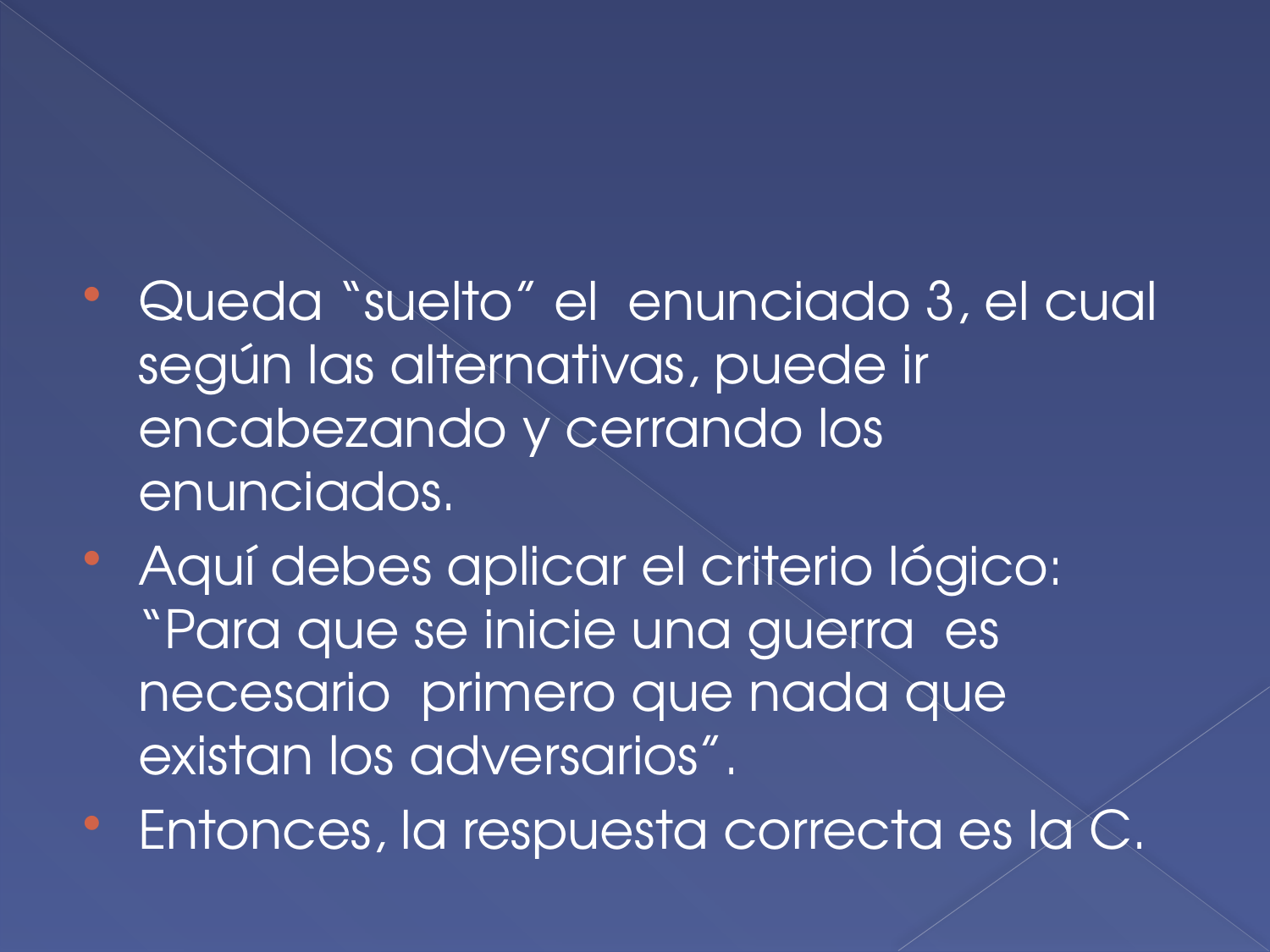

#
Queda “suelto” el  enunciado 3, el cual según las alternativas, puede ir encabezando y cerrando los enunciados.
Aquí debes aplicar el criterio lógico: “Para que se inicie una guerra  es necesario  primero que nada que existan los adversarios”.
Entonces, la respuesta correcta es la C.